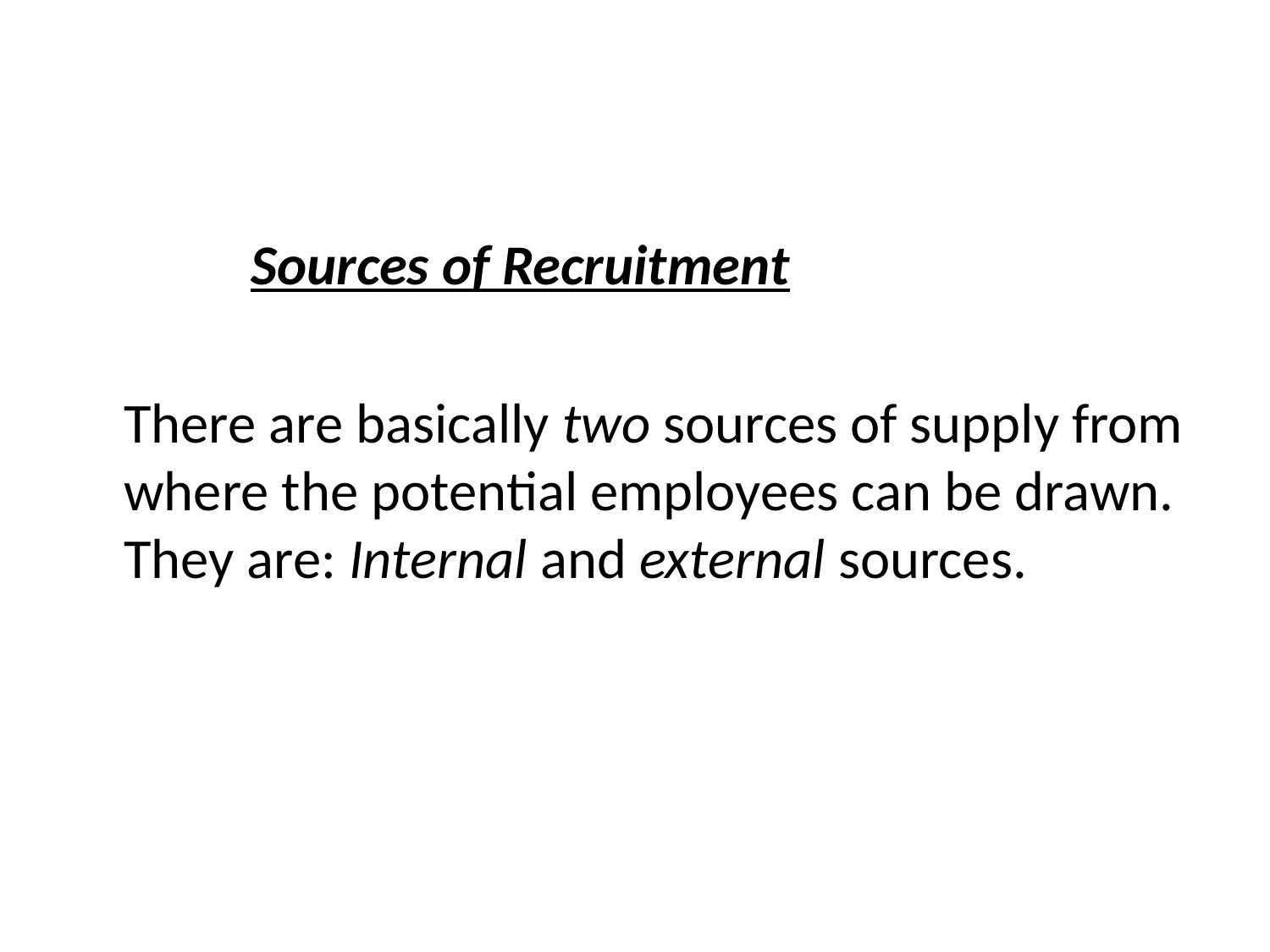

Sources of Recruitment

	There are basically two sources of supply from where the potential employees can be drawn.  They are: Internal and external sources.